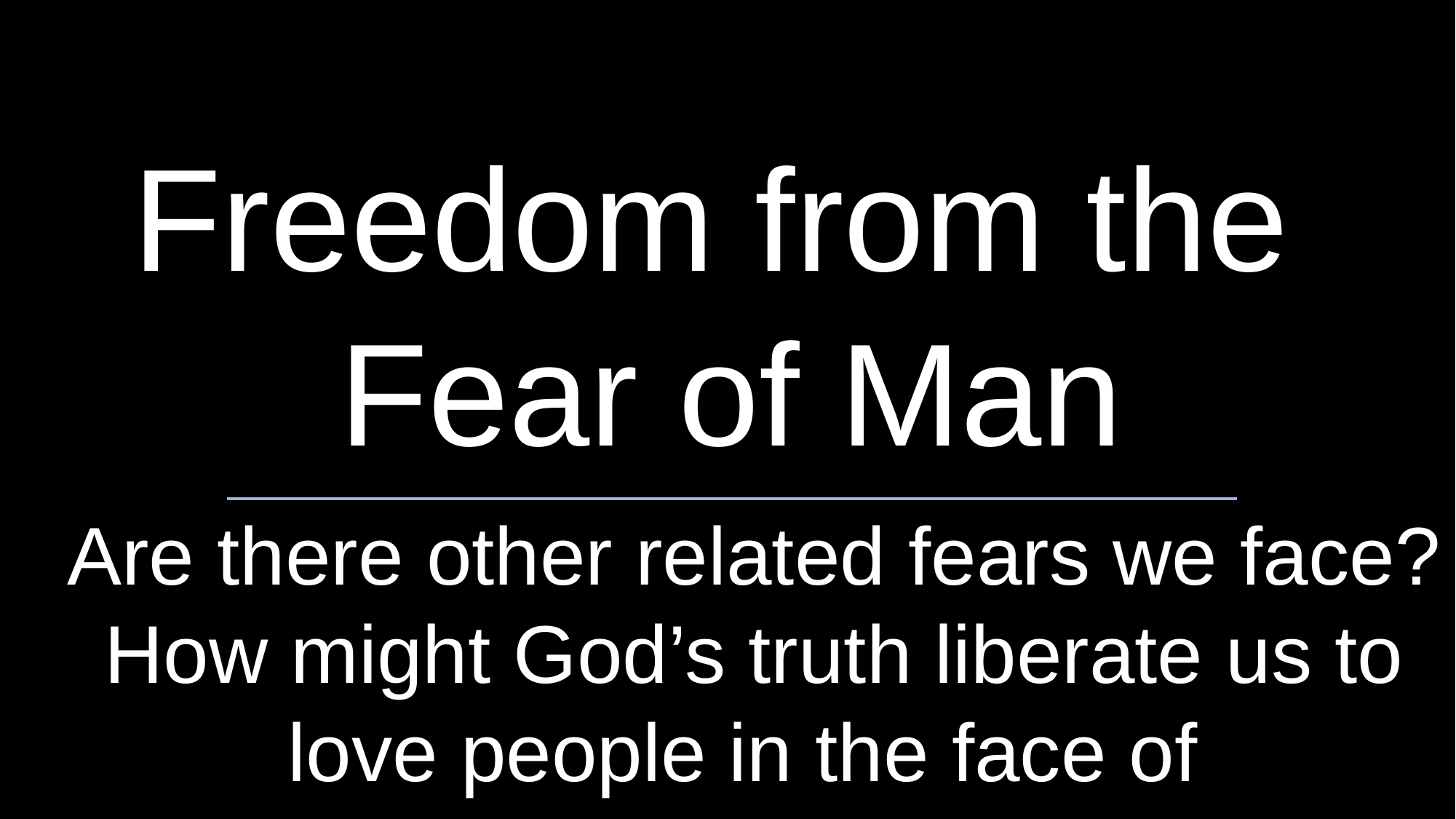

# Freedom from the Fear of Man
Are there other related fears we face? How might God’s truth liberate us to love people in the face of
those fears?